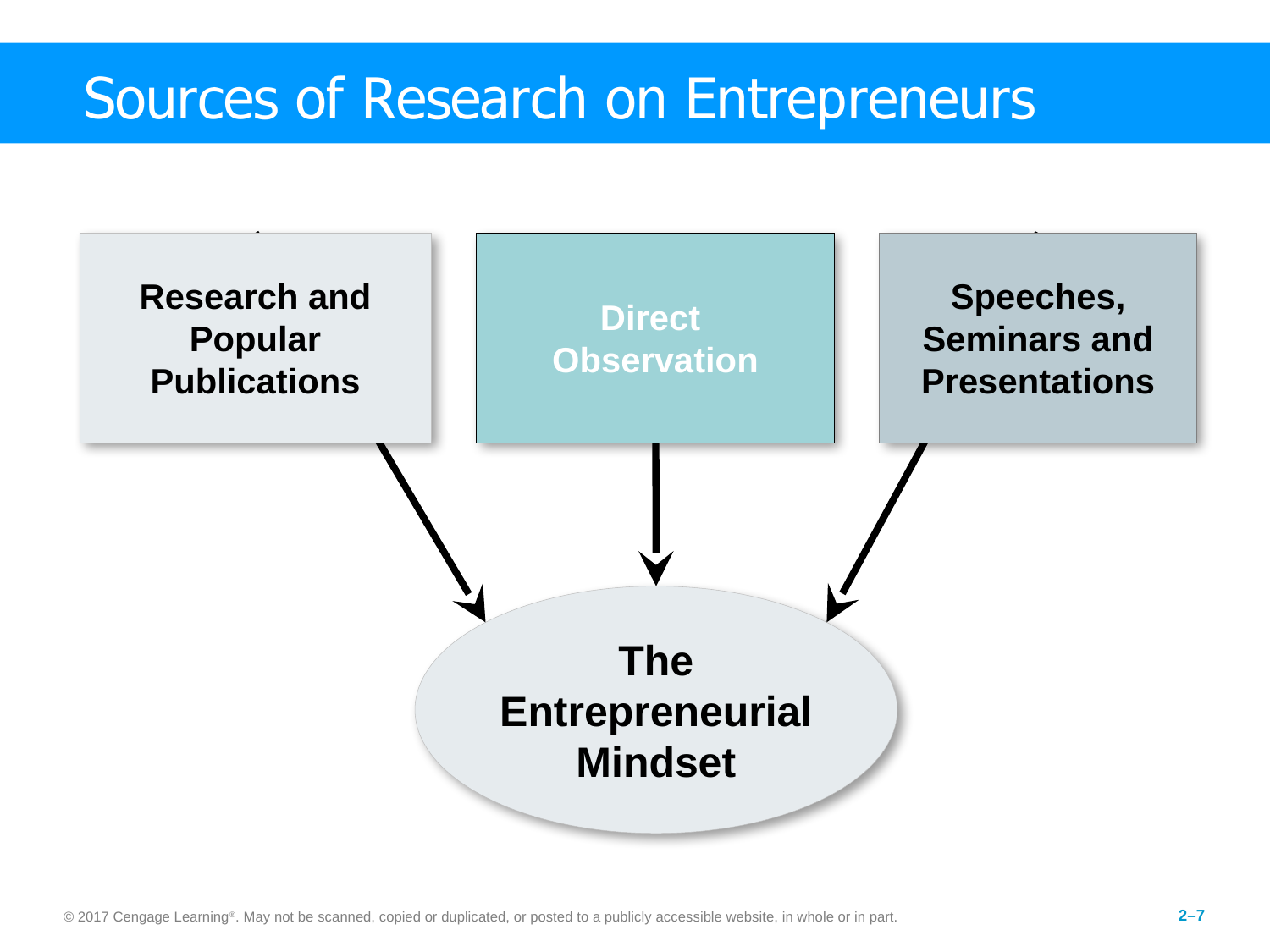

# Sources of Research on Entrepreneurs
Research and Popular Publications
Direct
Observation
Speeches, Seminars and Presentations
The Entrepreneurial Mindset
© 2017 Cengage Learning®. May not be scanned, copied or duplicated, or posted to a publicly accessible website, in whole or in part.
2–7